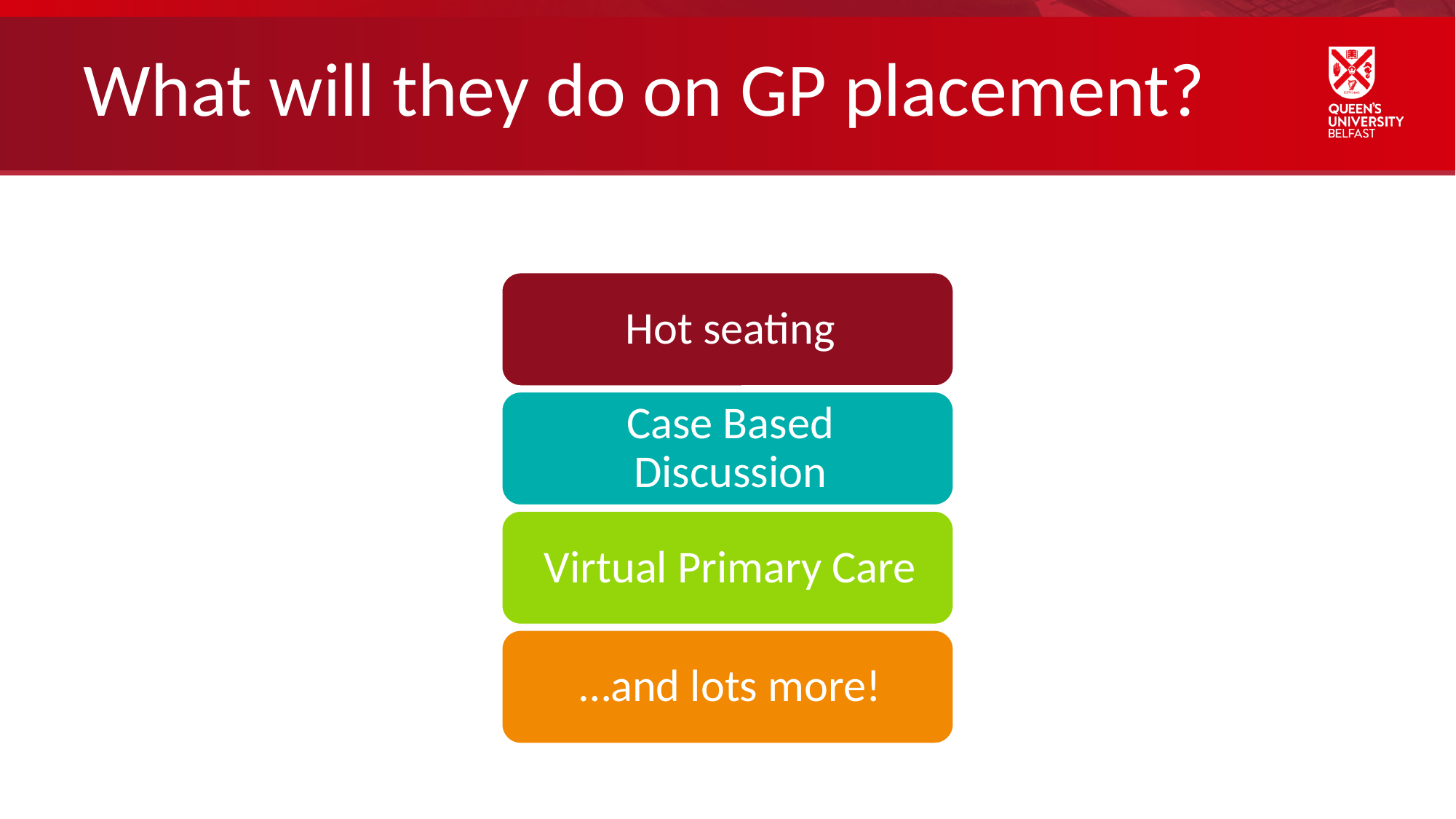

# What will they do on GP placement?
Hot seating
Case Based Discussion
Virtual Primary Care
…and lots more!